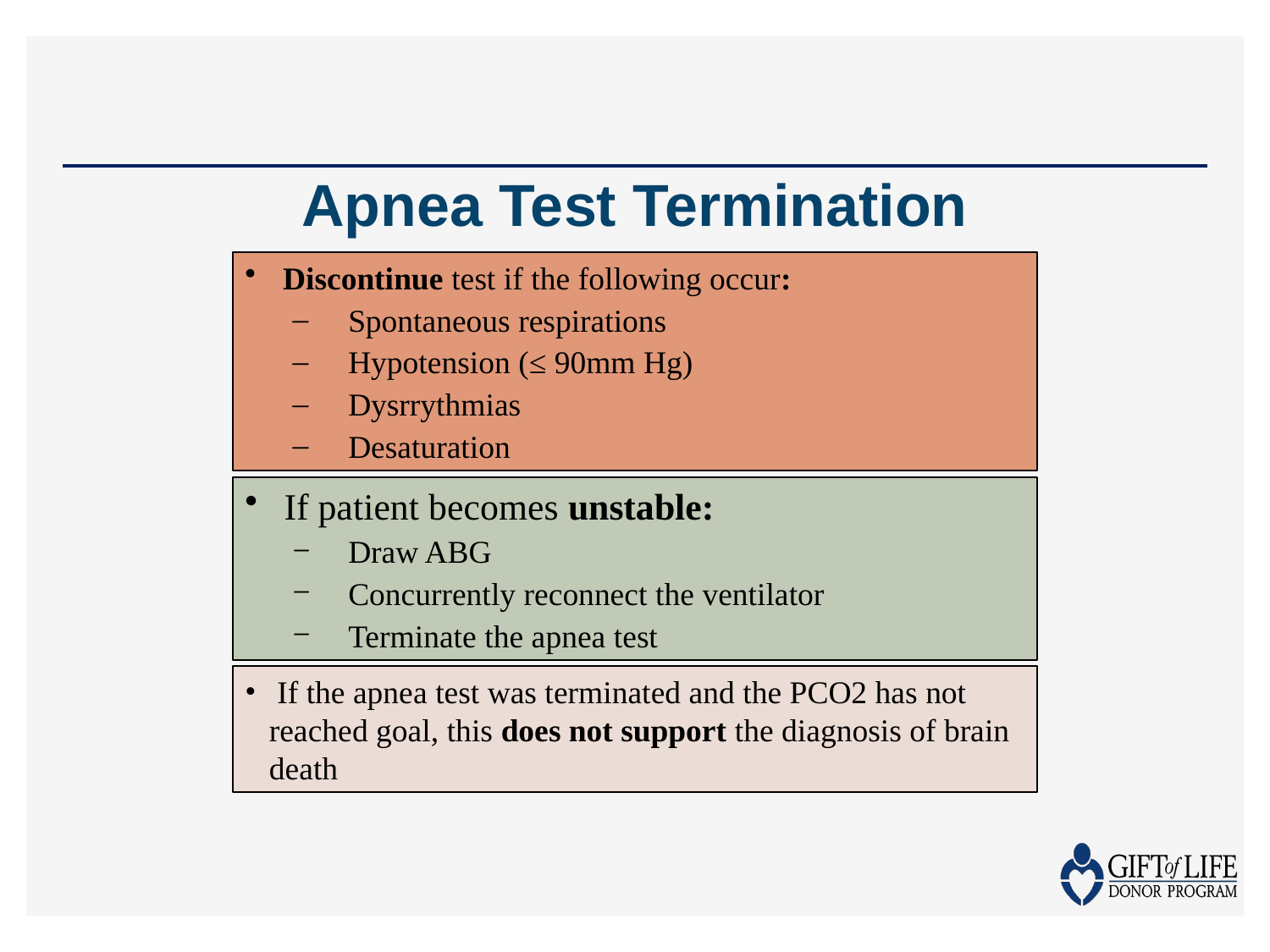

# Apnea Test Termination
 Discontinue test if the following occur:
 Spontaneous respirations
 Hypotension (≤ 90mm Hg)
 Dysrrythmias
 Desaturation
 If patient becomes unstable:
 Draw ABG
 Concurrently reconnect the ventilator
 Terminate the apnea test
 If the apnea test was terminated and the PCO2 has not reached goal, this does not support the diagnosis of brain death